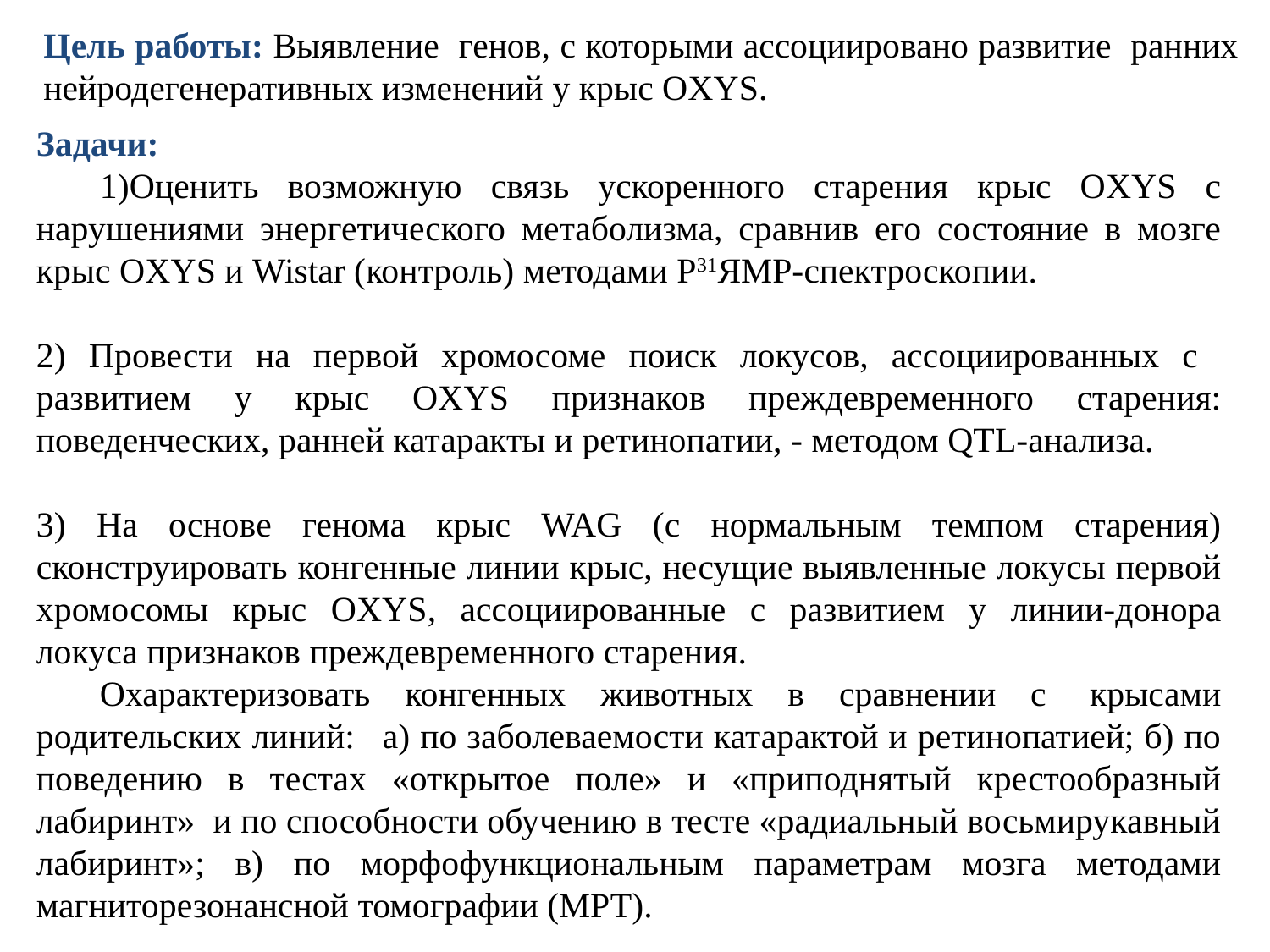

Цель работы: Выявление  генов, с которыми ассоциировано развитие  ранних нейродегенеративных изменений у крыс OXYS.
Задачи:
Оценить возможную связь ускоренного старения крыс OXYS с нарушениями энергетического метаболизма, сравнив его состояние в мозге крыс OXYS и Wistar (контроль) методами P31ЯМР-спектроскопии.

2) Провести на первой хромосоме поиск локусов, ассоциированных с  развитием у крыс OXYS признаков преждевременного старения: поведенческих, ранней катаракты и ретинопатии, - методом QTL-анализа.

3) На основе генома крыс WAG (с нормальным темпом старения) сконструировать конгенные линии крыс, несущие выявленные локусы первой хромосомы крыс OXYS, ассоциированные с развитием у линии-донора локуса признаков преждевременного старения.
Охарактеризовать конгенных животных в сравнении с  крысами родительских линий:   а) по заболеваемости катарактой и ретинопатией; б) по поведению в тестах «открытое поле» и «приподнятый крестообразный лабиринт»  и по способности обучению в тесте «радиальный восьмирукавный лабиринт»; в) по морфофункциональным параметрам мозга методами магниторезонансной томографии (МРТ).